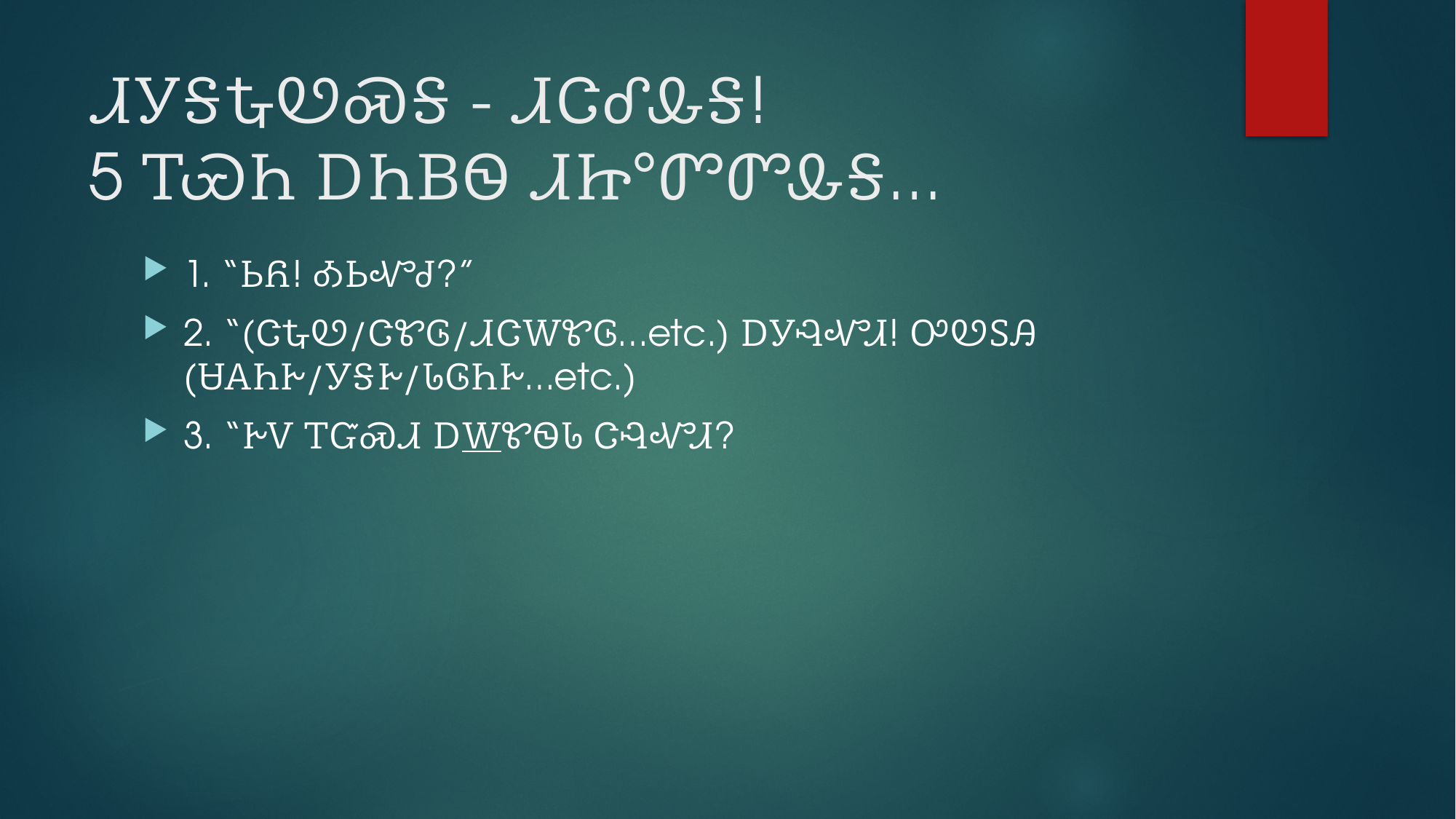

# ᏗᎩᎦᎿᏬᏍᎦ - ᏗᏣᎴᎲᎦ! 5 ᎢᏯᏂ ᎠᏂᏴᏫ ᏗᏥ°ᏛᏛᎲᎦ…
1. “ᏏᏲ! ᎣᏏᏉᏧ?”
2. “(ᏣᎿᏬ/ᏣᏑᎶ/ᏗᏣᎳᏑᎶ…etc.) ᎠᎩᎸᏉᏗ! ᎤᏬᏚᎯ (ᏌᎪᏂᎨ/ᎩᎦᎨ/ᏓᎶᏂᎨ…etc.)
3. “ᎨᏙ ᎢᏳᏍᏗ ᎠᎳᏑᏫᏓ ᏣᎸᏉᏗ?